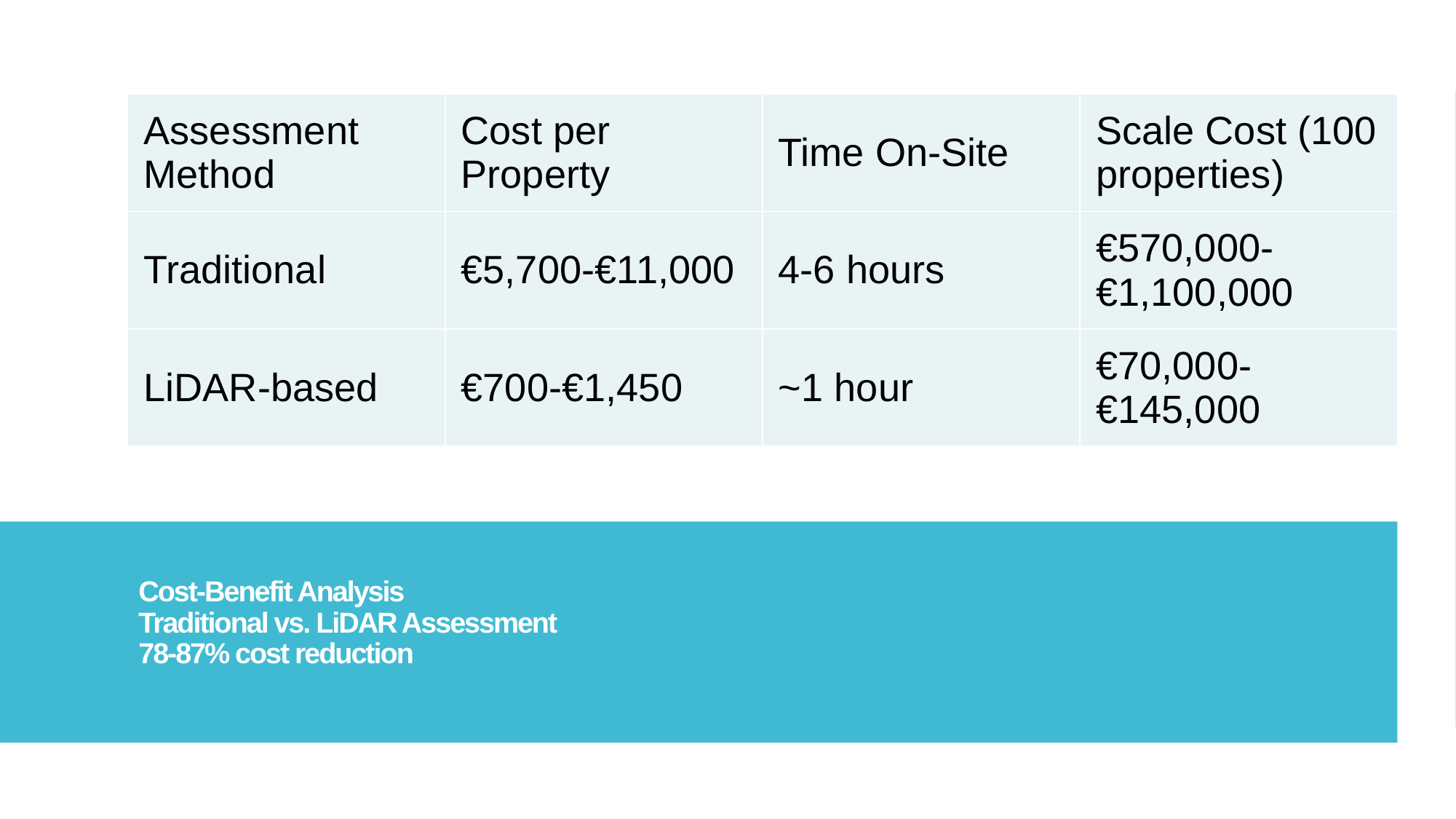

| Assessment Method | Cost per Property | Time On-Site | Scale Cost (100 properties) |
| --- | --- | --- | --- |
| Traditional | €5,700-€11,000 | 4-6 hours | €570,000-€1,100,000 |
| LiDAR-based | €700-€1,450 | ~1 hour | €70,000-€145,000 |

# Cost-Benefit Analysis
Traditional vs. LiDAR Assessment
78-87% cost reduction